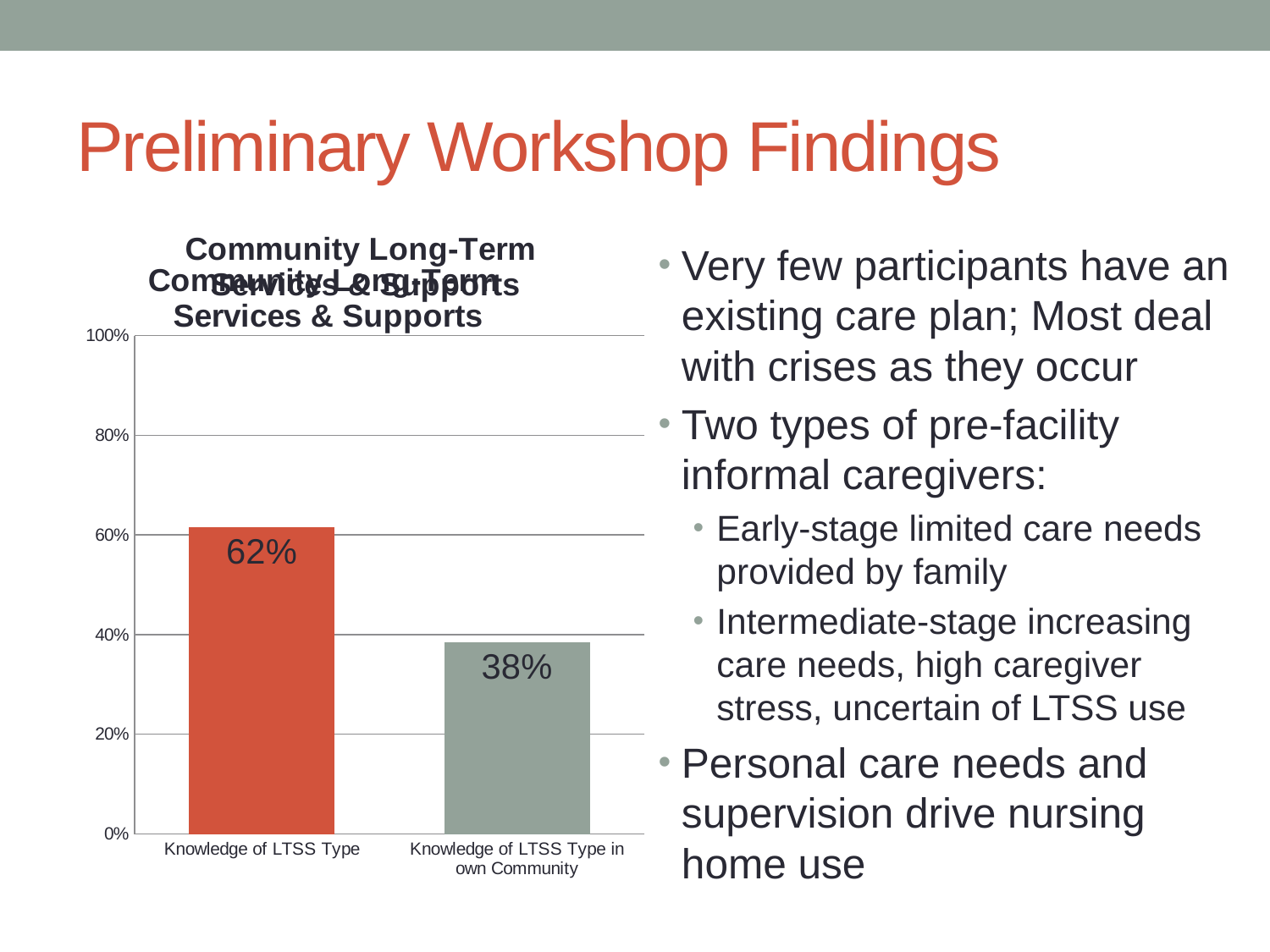

# Preliminary Workshop Findings

### Chart: Community Long-Term Services & Supports

| Category |  |
|---|---|
| Knowledge of LTSS Type | 0.6153846153846154 |
| Knowledge of LTSS Type in own Community | 0.38461538461538464 |

### Chart: Community Long-Term Services & Supports

| Category |
|---|
Very few participants have an existing care plan; Most deal with crises as they occur
Two types of pre-facility informal caregivers:
Early-stage limited care needs provided by family
Intermediate-stage increasing care needs, high caregiver stress, uncertain of LTSS use
Personal care needs and supervision drive nursing home use